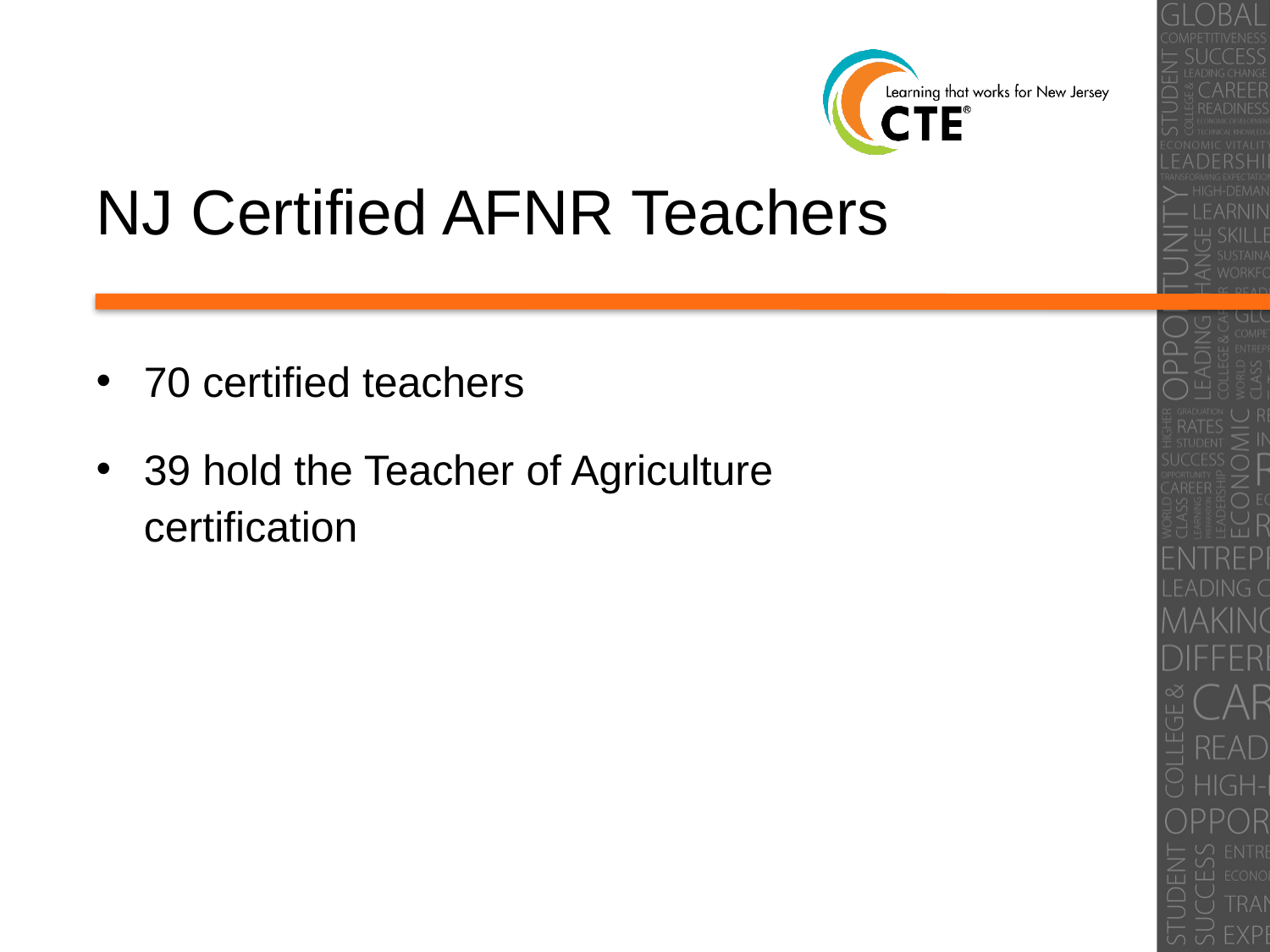

# NJ Certified AFNR Teachers
70 certified teachers
39 hold the Teacher of Agriculture certification